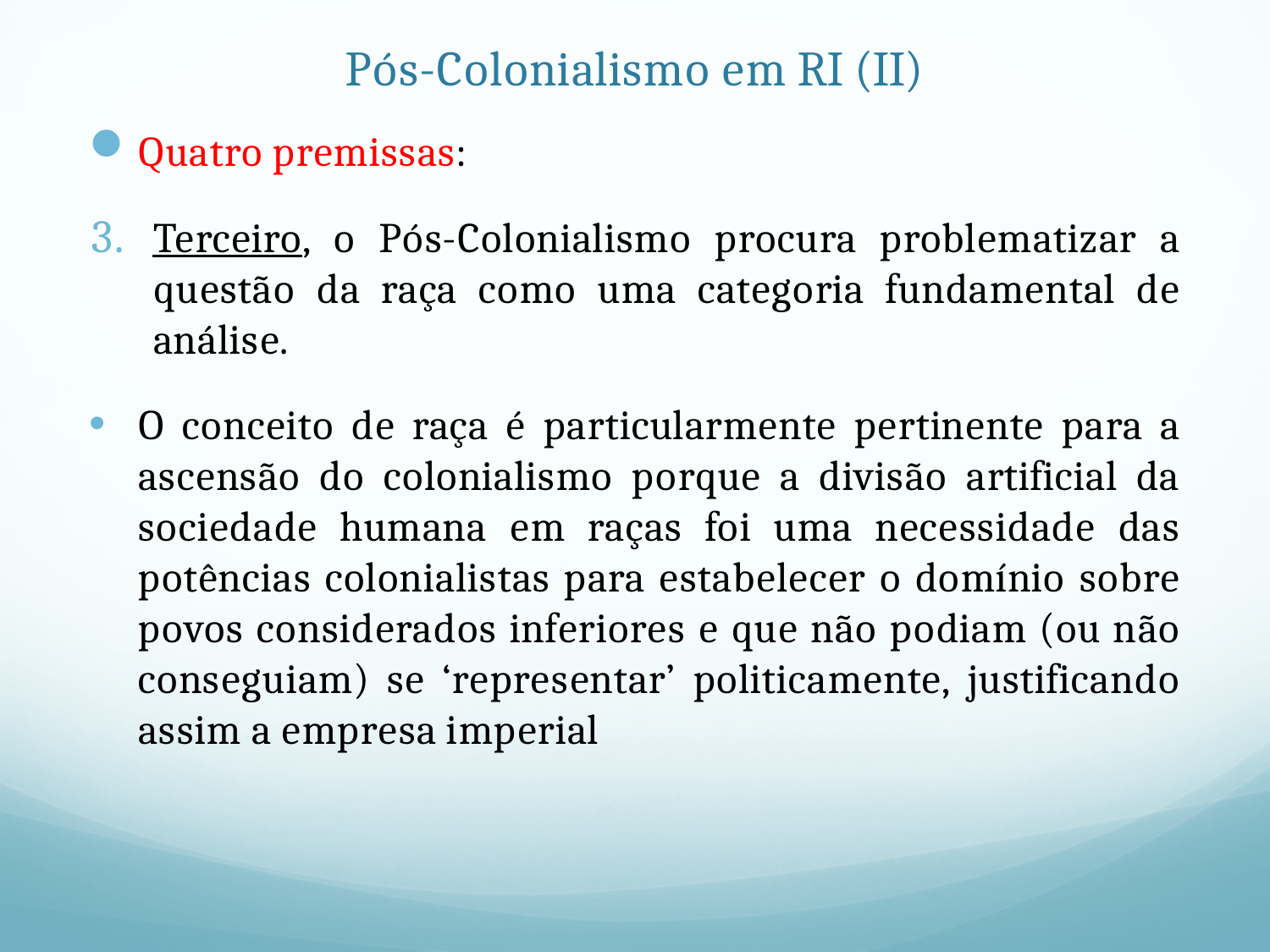

# Pós-Colonialismo em RI (II)
Quatro premissas:
Terceiro, o Pós-Colonialismo procura problematizar a questão da raça como uma categoria fundamental de análise.
O conceito de raça é particularmente pertinente para a ascensão do colonialismo porque a divisão artificial da sociedade humana em raças foi uma necessidade das potências colonialistas para estabelecer o domínio sobre povos considerados inferiores e que não podiam (ou não conseguiam) se ‘representar’ politicamente, justificando assim a empresa imperial